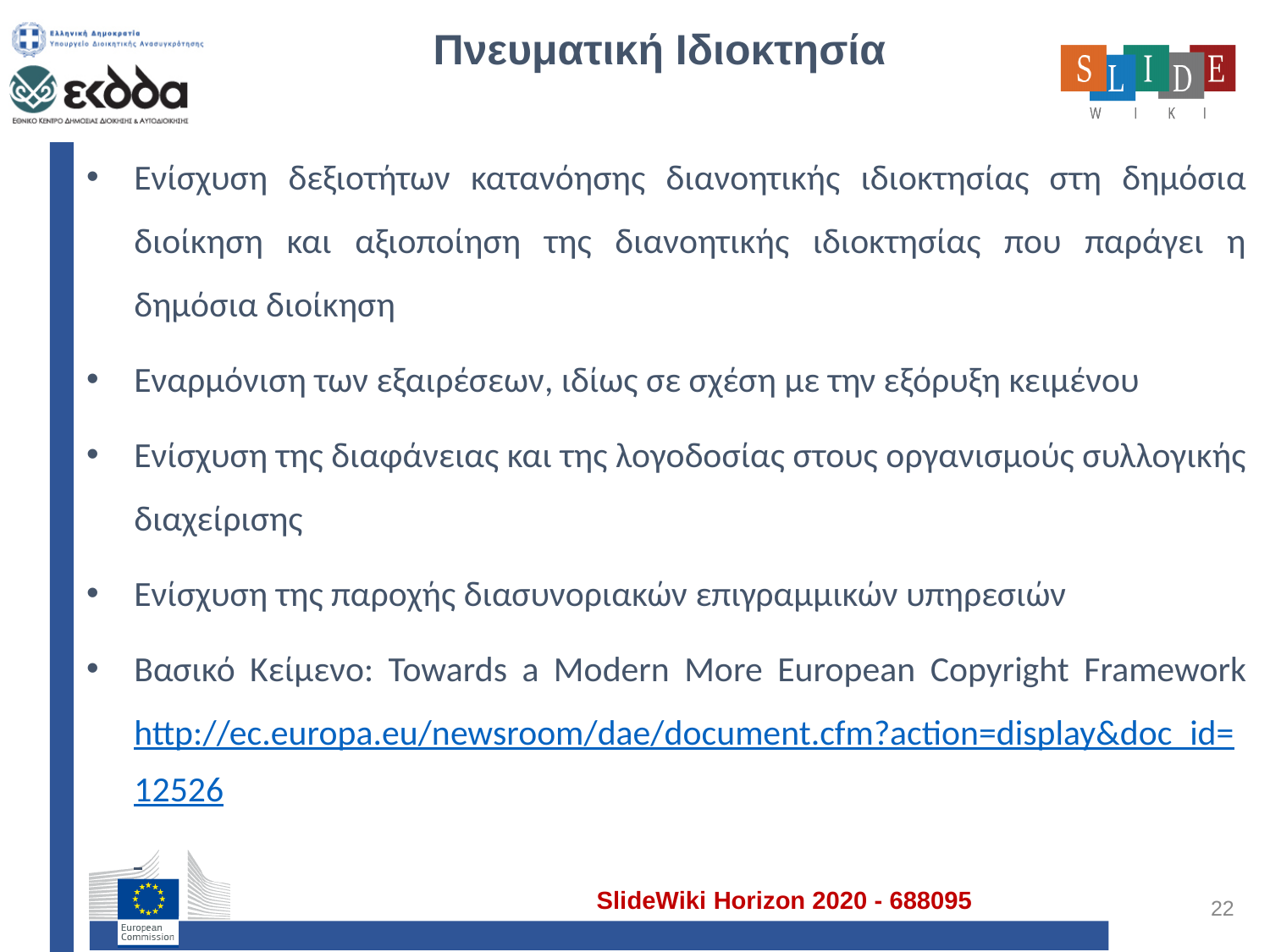

# Πνευματική Ιδιοκτησία
Ενίσχυση δεξιοτήτων κατανόησης διανοητικής ιδιοκτησίας στη δημόσια διοίκηση και αξιοποίηση της διανοητικής ιδιοκτησίας που παράγει η δημόσια διοίκηση
Εναρμόνιση των εξαιρέσεων, ιδίως σε σχέση με την εξόρυξη κειμένου
Ενίσχυση της διαφάνειας και της λογοδοσίας στους οργανισμούς συλλογικής διαχείρισης
Ενίσχυση της παροχής διασυνοριακών επιγραμμικών υπηρεσιών
Βασικό Κείμενο: Towards a Modern More European Copyright Framework http://ec.europa.eu/newsroom/dae/document.cfm?action=display&doc_id=12526
22